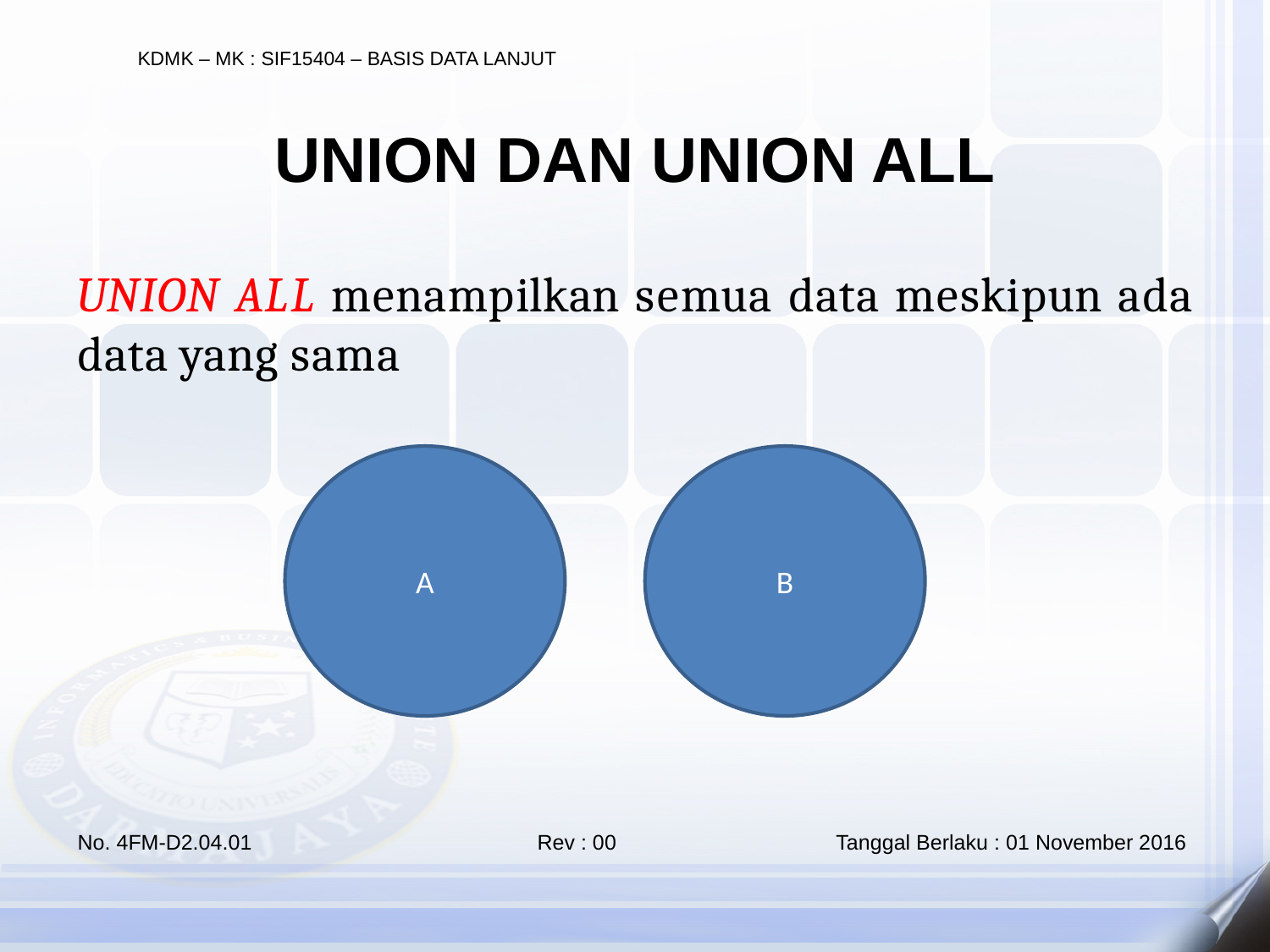

UNION DAN UNION ALL
UNION ALL menampilkan semua data meskipun ada data yang sama
A
B